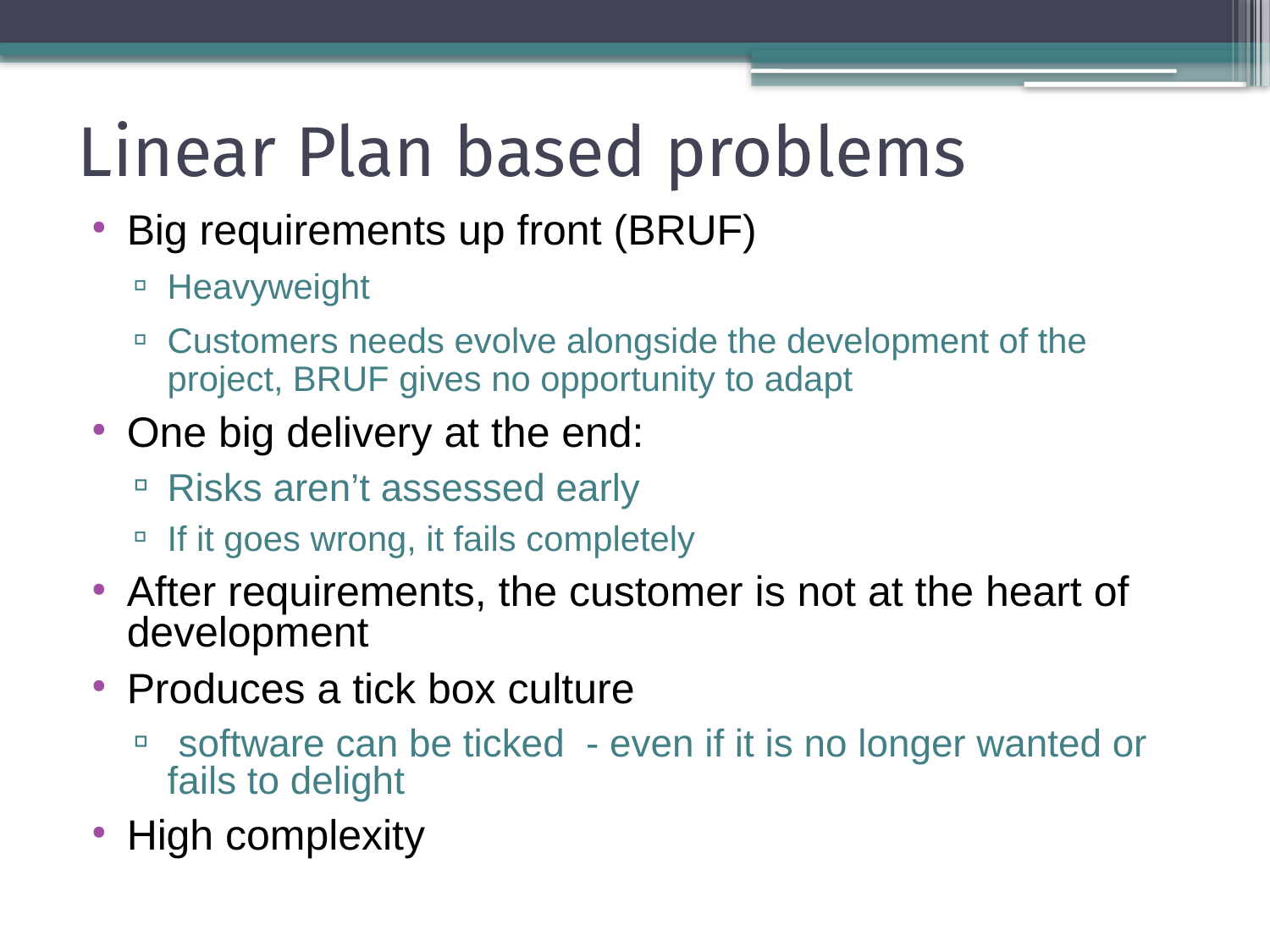

# Linear Plan based problems
Big requirements up front (BRUF)
Heavyweight
Customers needs evolve alongside the development of the project, BRUF gives no opportunity to adapt
One big delivery at the end:
Risks aren’t assessed early
If it goes wrong, it fails completely
After requirements, the customer is not at the heart of development
Produces a tick box culture
 software can be ticked  - even if it is no longer wanted or fails to delight
High complexity